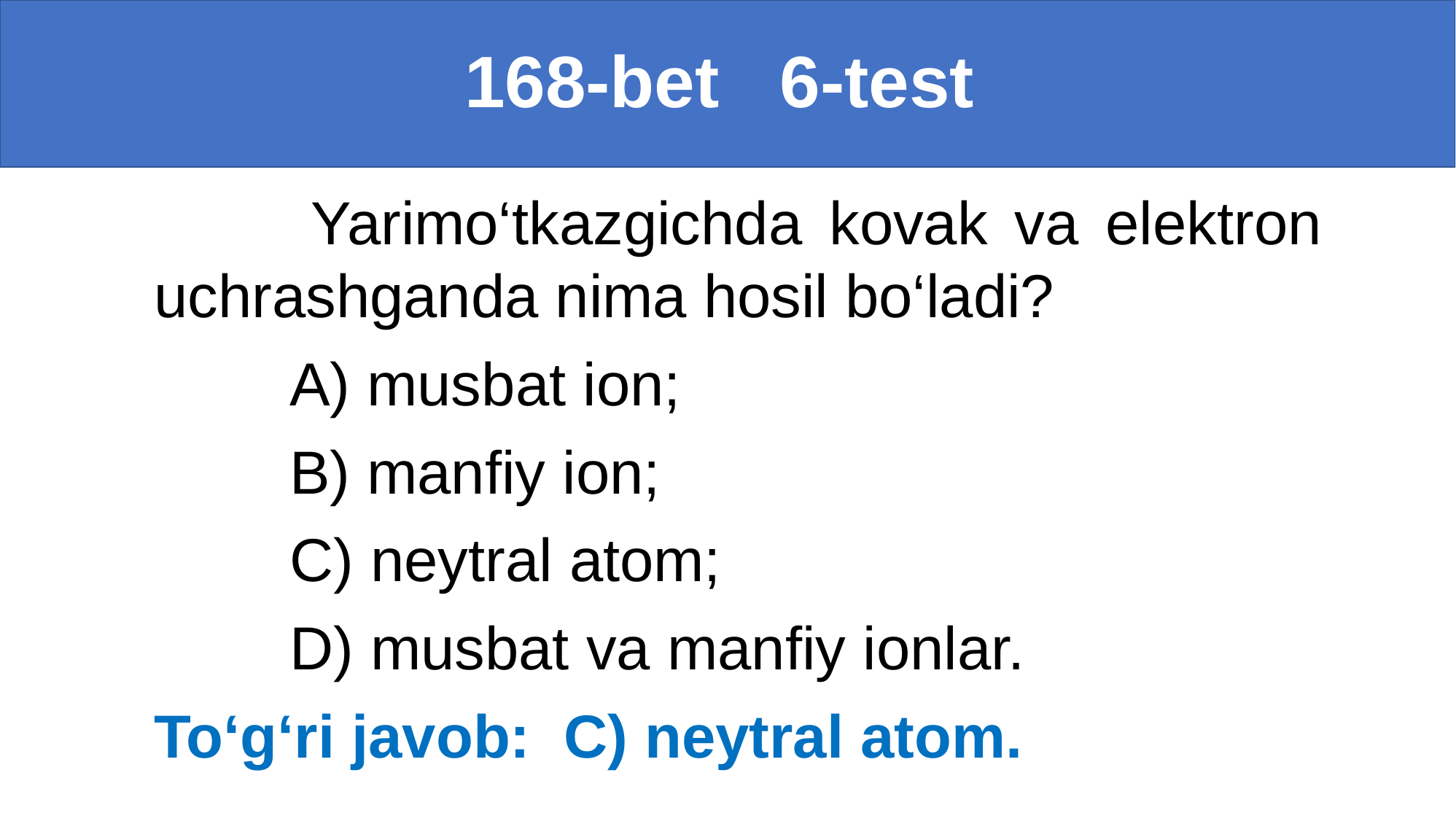

# 168-bet   6-test
        Yarimo‘tkazgichda kovak va elektron uchrashganda nima hosil bo‘ladi?
        A) musbat ion;
        B) manfiy ion;
        C) neytral atom;
        D) musbat va manfiy ionlar.
To‘g‘ri javob:  C) neytral atom.